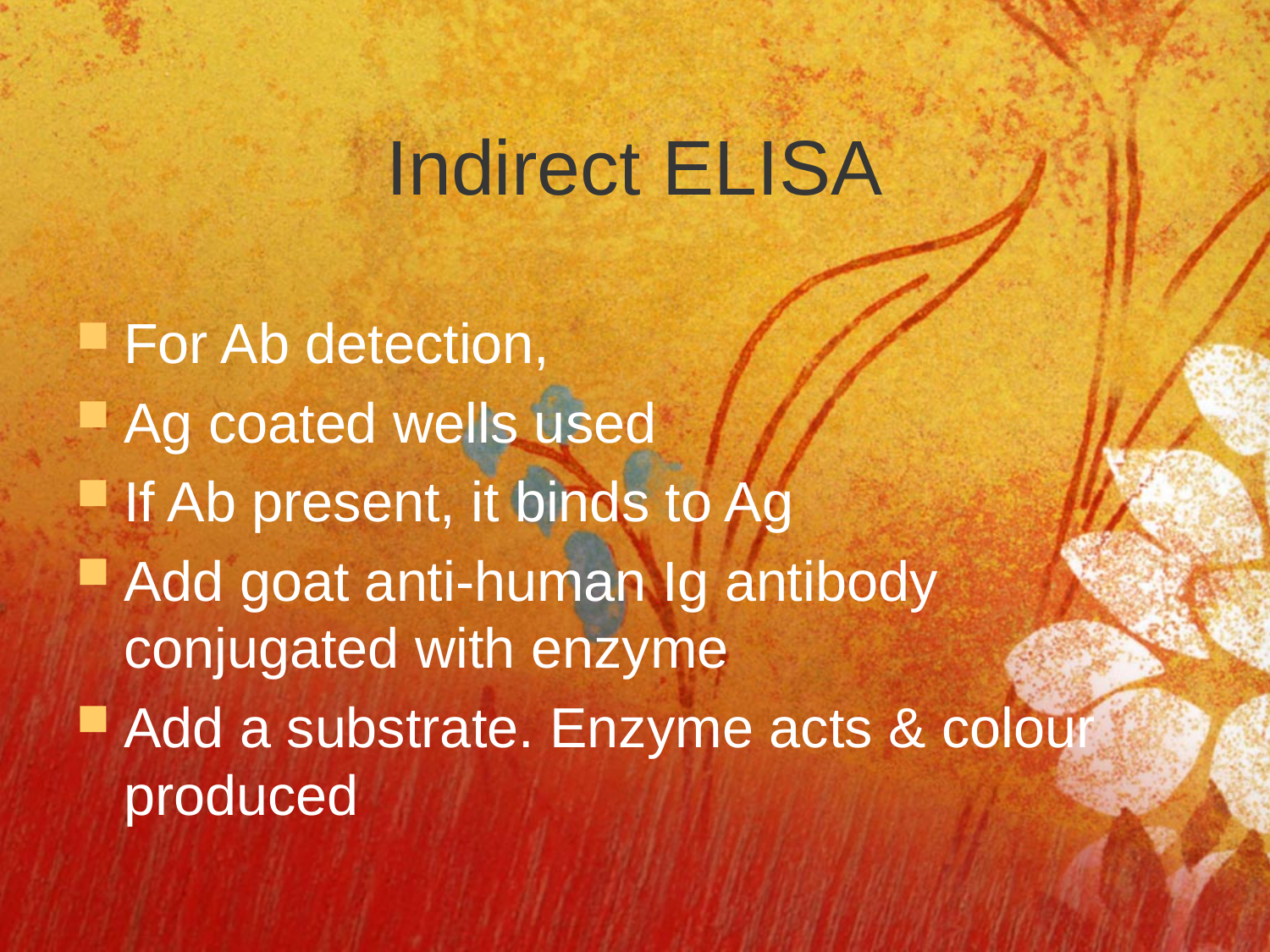

# Indirect ELISA

For Ab detection,
Ag coated wells used
If Ab present, it binds to Ag
Add goat anti-human Ig antibody conjugated with enzyme
Add a substrate. Enzyme acts & colour produced